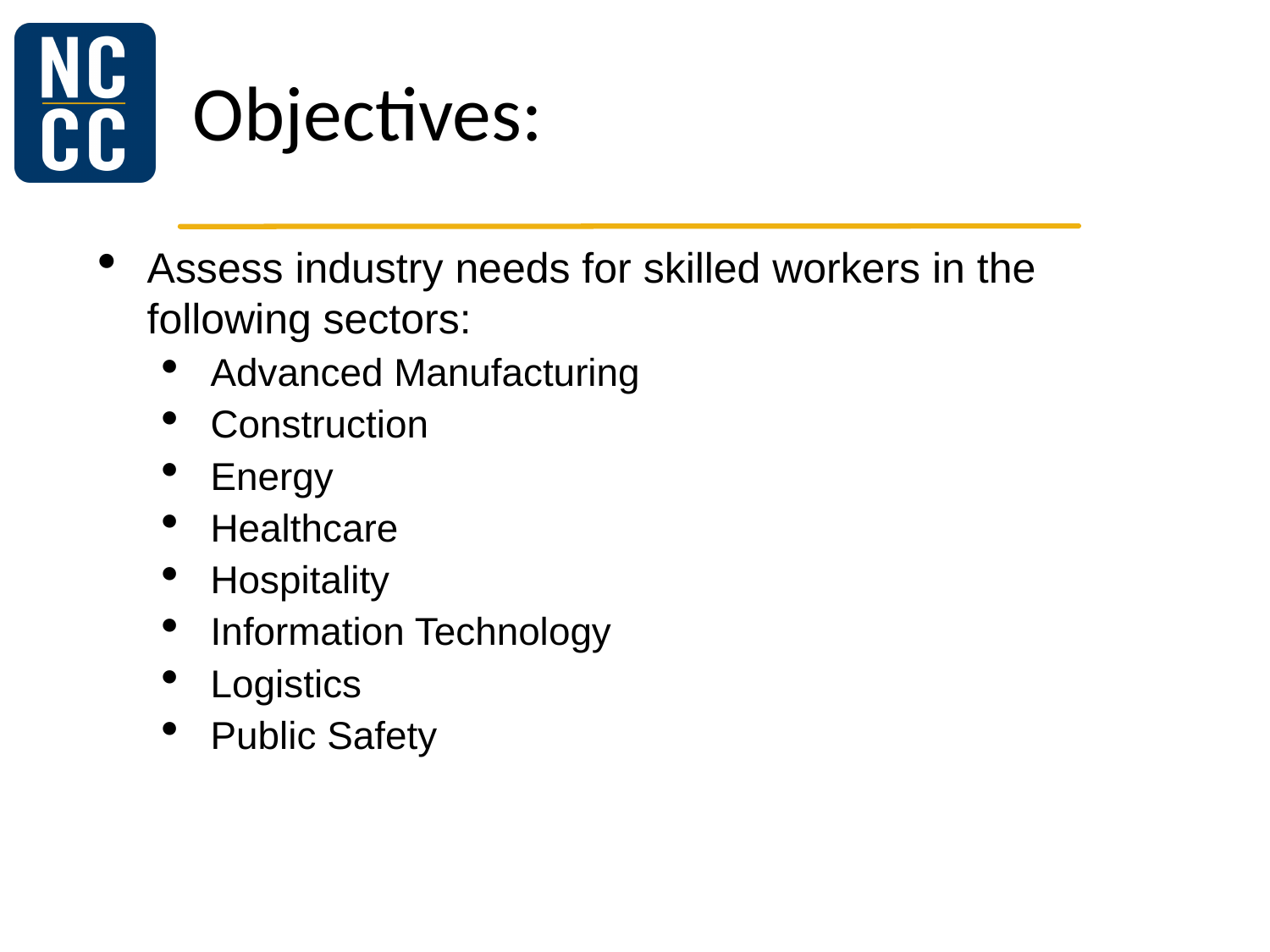

# Objectives:
Assess industry needs for skilled workers in the following sectors:
Advanced Manufacturing
Construction
Energy
Healthcare
Hospitality
Information Technology
Logistics
Public Safety